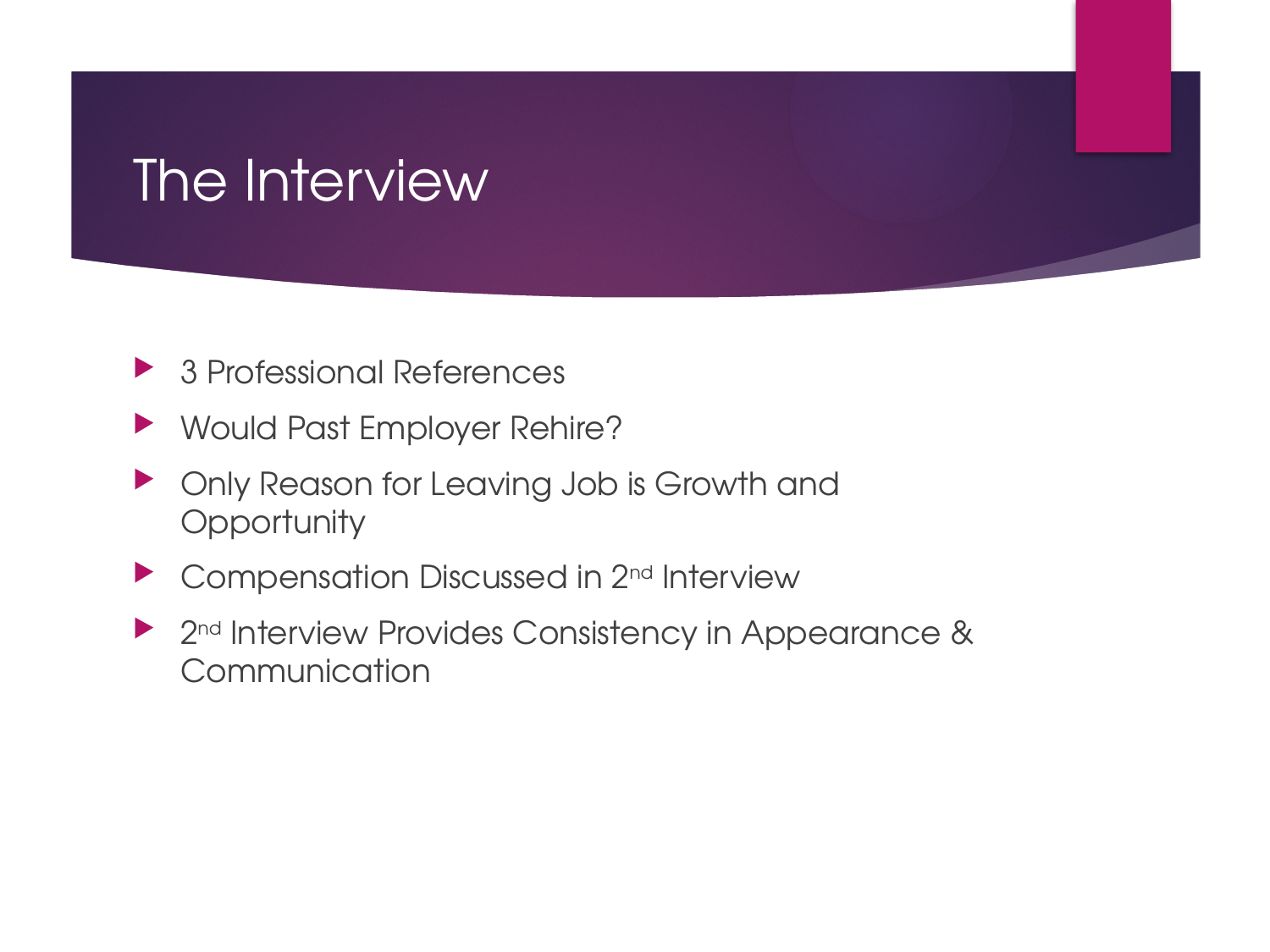

# The Interview
3 Professional References
Would Past Employer Rehire?
Only Reason for Leaving Job is Growth and Opportunity
Compensation Discussed in 2nd Interview
2nd Interview Provides Consistency in Appearance & Communication